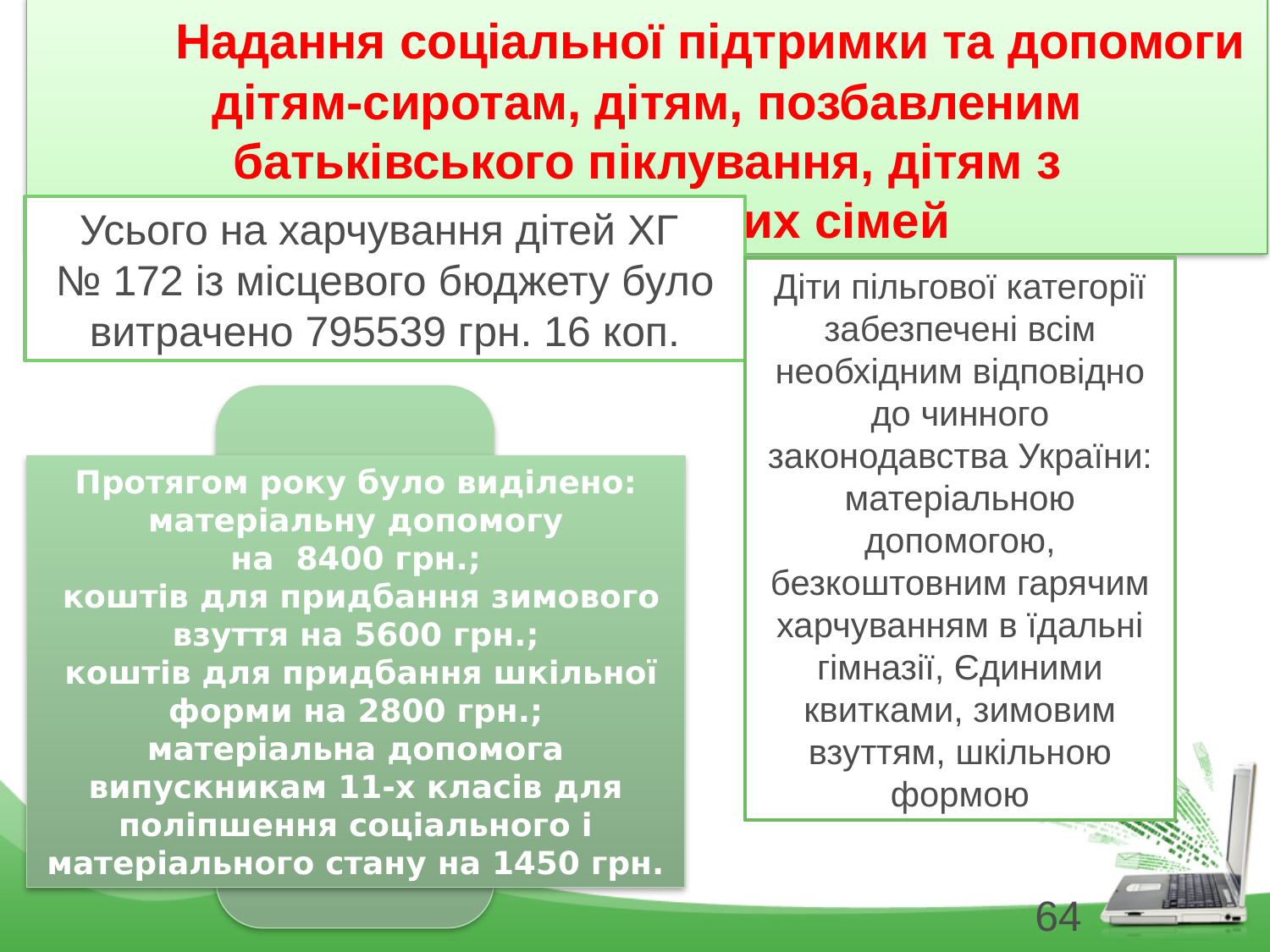

Надання соціальної підтримки та допомоги дітям-сиротам, дітям, позбавленим батьківського піклування, дітям з малозабезпечених сімей
Усього на харчування дітей ХГ
№ 172 із місцевого бюджету було витрачено 795539 грн. 16 коп.
Діти пільгової категорії забезпечені всім необхідним відповідно до чинного законодавства України: матеріальною допомогою, безкоштовним гарячим харчуванням в їдальні гімназії, Єдиними квитками, зимовим взуттям, шкільною формою

Протягом року було виділено:
 матеріальну допомогу
на  8400 грн.;
 коштів для придбання зимового взуття на 5600 грн.;
 коштів для придбання шкільної форми на 2800 грн.;
матеріальна допомога випускникам 11-х класів для поліпшення соціального і матеріального стану на 1450 грн.
64